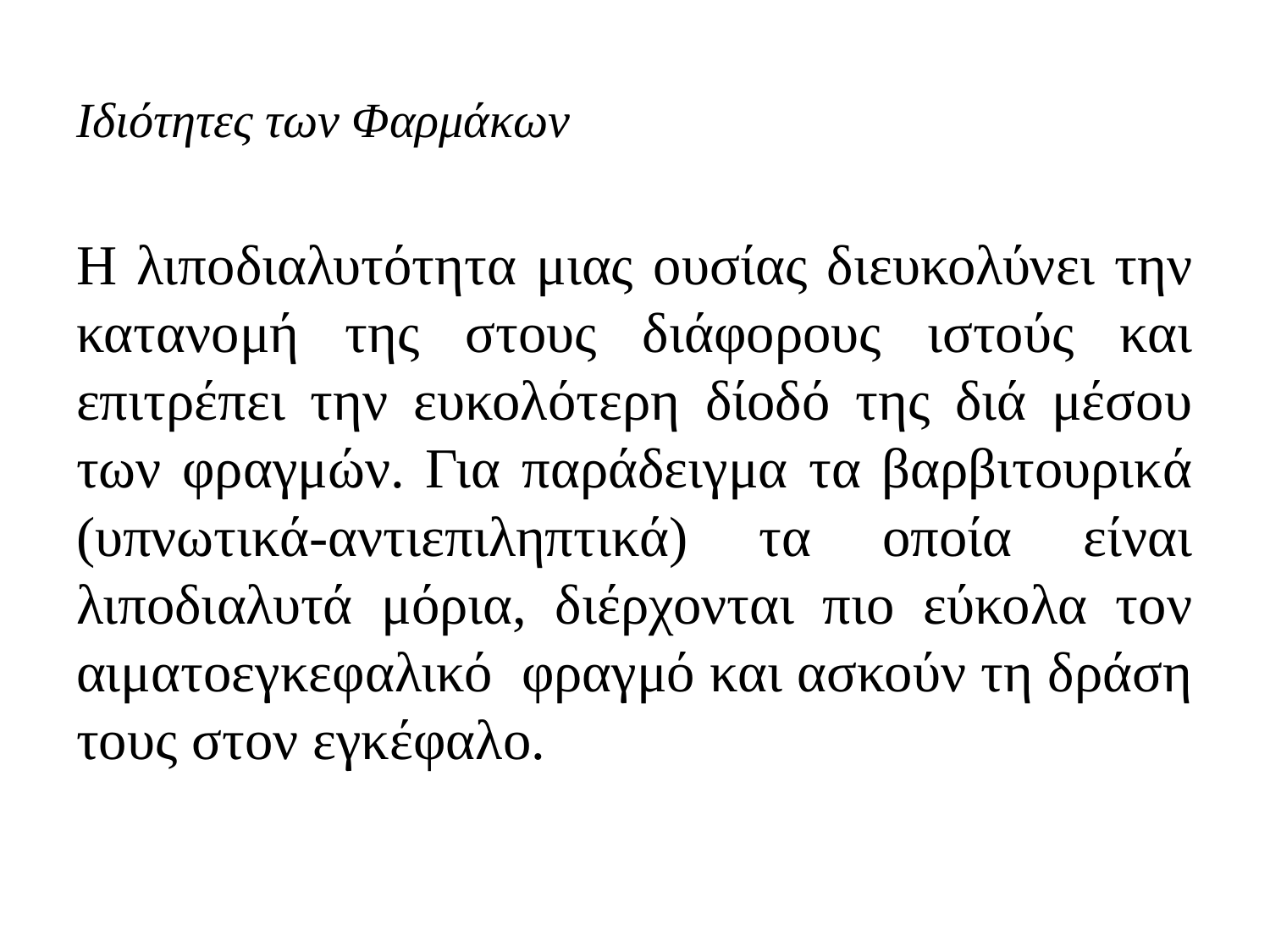

# Ιδιότητες των Φαρμάκων
Η λιποδιαλυτότητα μιας ουσίας διευκολύνει την κατανομή της στους διάφορους ιστούς και επιτρέπει την ευκολότερη δίοδό της διά μέσου των φραγμών. Για παράδειγμα τα βαρβιτουρικά (υπνωτικά-αντιεπιληπτικά) τα οποία είναι λιποδιαλυτά μόρια, διέρχονται πιο εύκολα τον αιματοεγκεφαλικό  φραγμό και ασκούν τη δράση τους στον εγκέφαλο.